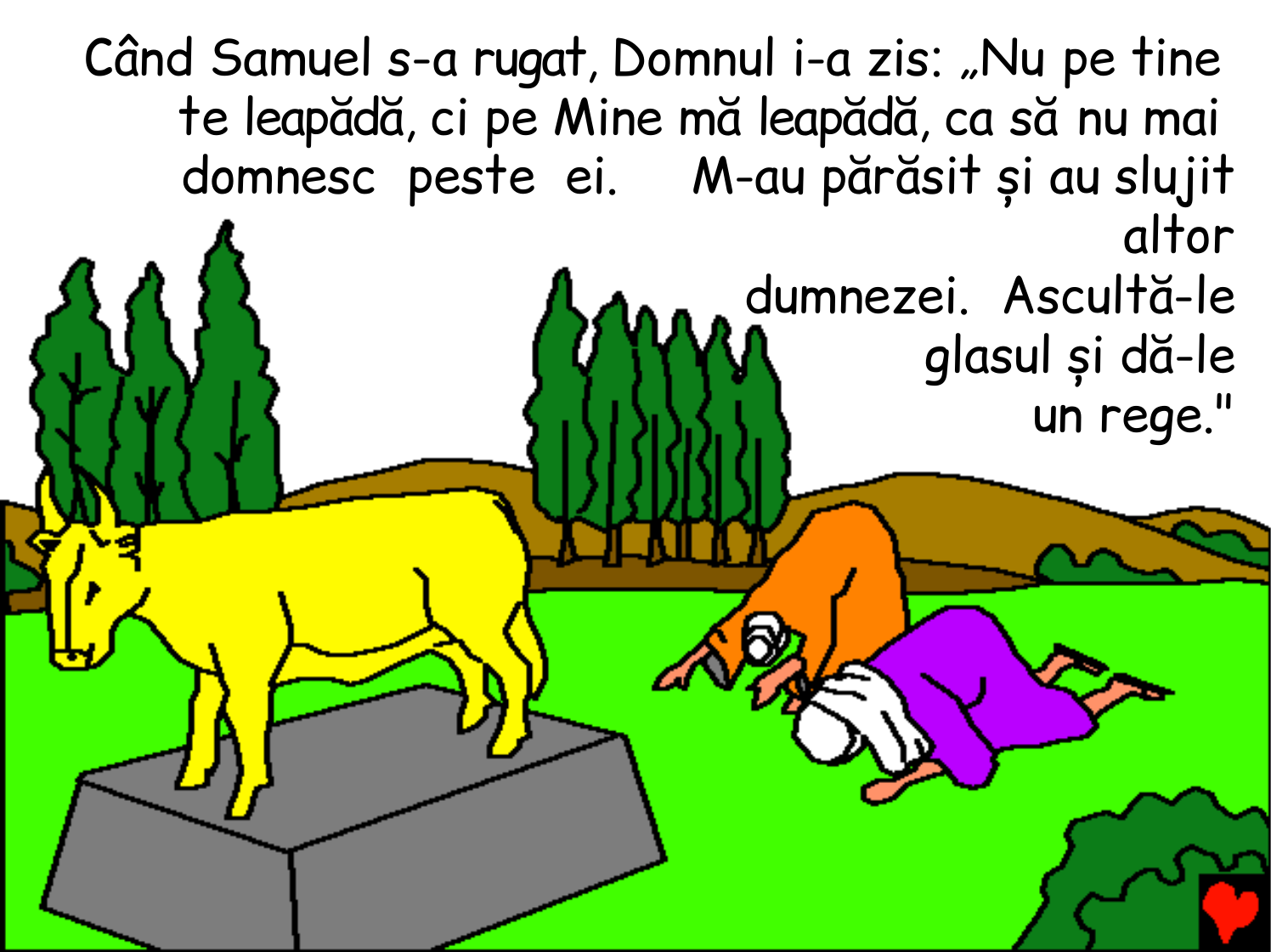

Când Samuel s-a rugat, Domnul i-a zis: „Nu pe tine  te leapădă, ci pe Mine mă leapădă, ca să nu mai  domnesc  peste  ei.	M-au părăsit şi au slujit altor
dumnezei.	Ascultă-le
glasul şi dă-le  un rege."